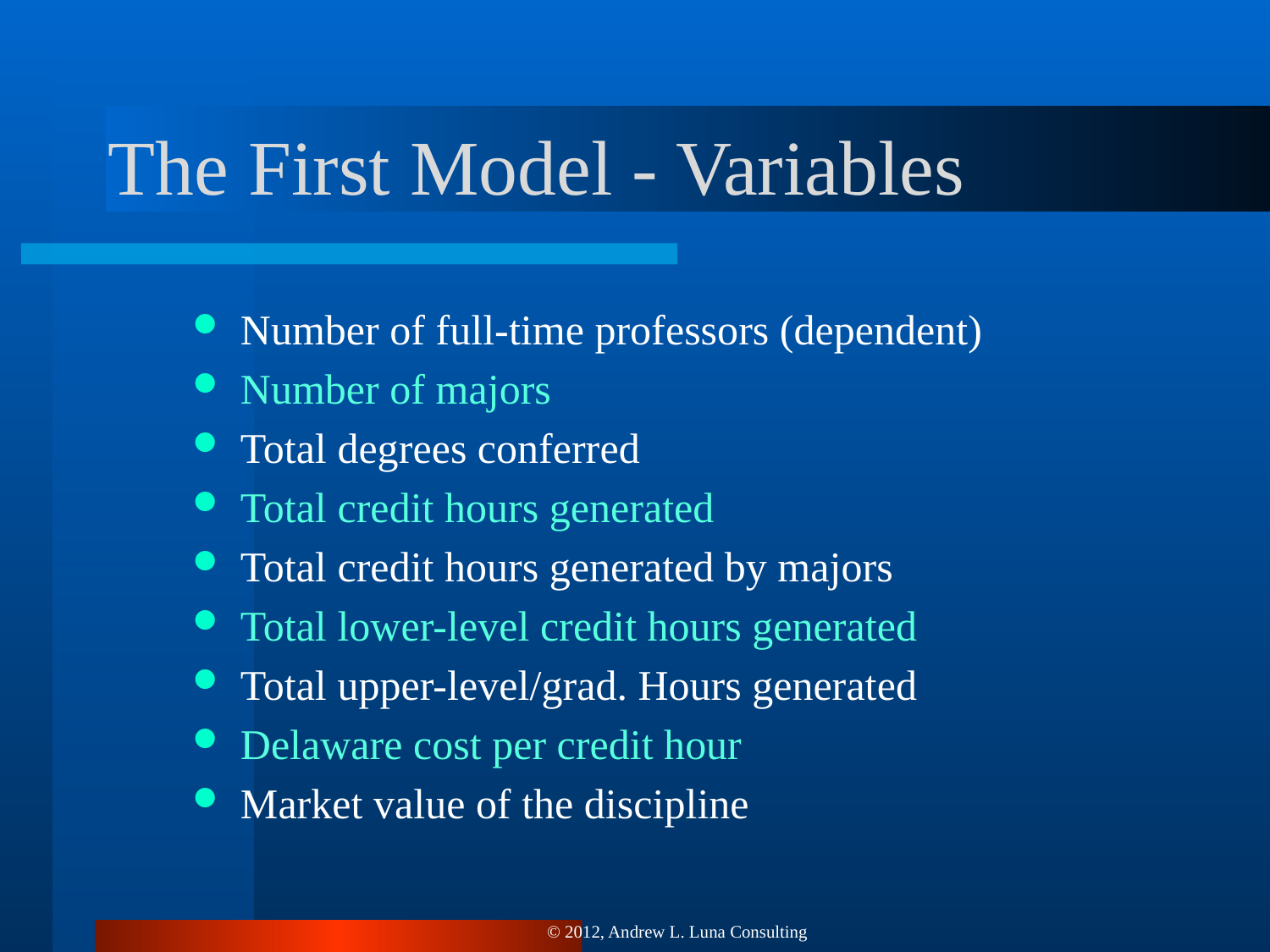

# The First Model - Variables
Number of full-time professors (dependent)
Number of majors
Total degrees conferred
Total credit hours generated
Total credit hours generated by majors
Total lower-level credit hours generated
Total upper-level/grad. Hours generated
Delaware cost per credit hour
Market value of the discipline
© 2012, Andrew L. Luna Consulting